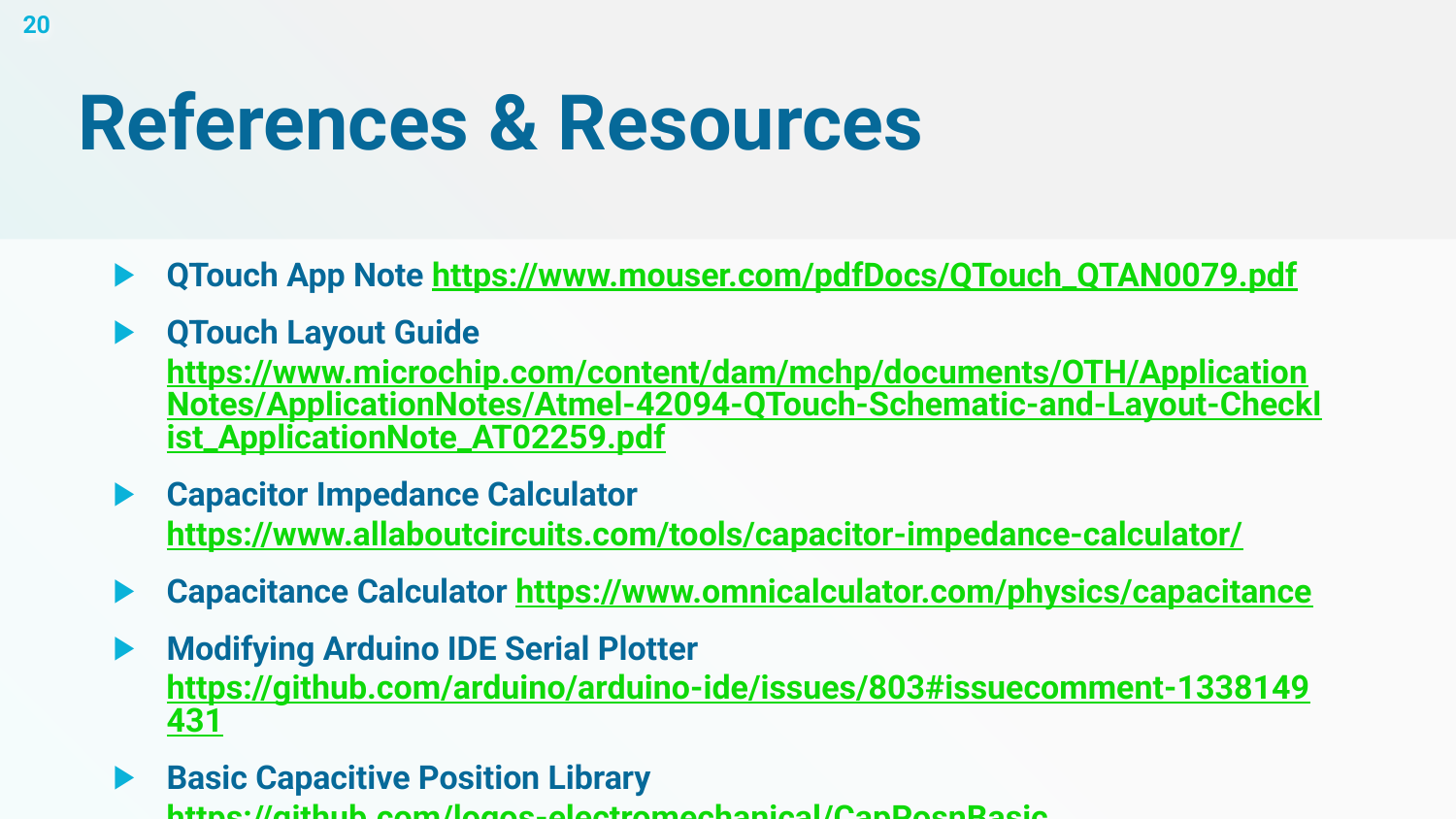

20
# References & Resources
QTouch App Note https://www.mouser.com/pdfDocs/QTouch_QTAN0079.pdf
QTouch Layout Guide https://www.microchip.com/content/dam/mchp/documents/OTH/ApplicationNotes/ApplicationNotes/Atmel-42094-QTouch-Schematic-and-Layout-Checklist_ApplicationNote_AT02259.pdf
Capacitor Impedance Calculator https://www.allaboutcircuits.com/tools/capacitor-impedance-calculator/
Capacitance Calculator https://www.omnicalculator.com/physics/capacitance
Modifying Arduino IDE Serial Plotter https://github.com/arduino/arduino-ide/issues/803#issuecomment-1338149431
Basic Capacitive Position Library https://github.com/logos-electromechanical/CapPosnBasic
Hackaday IO page https://hackaday.io/project/203347-capacity-for-position